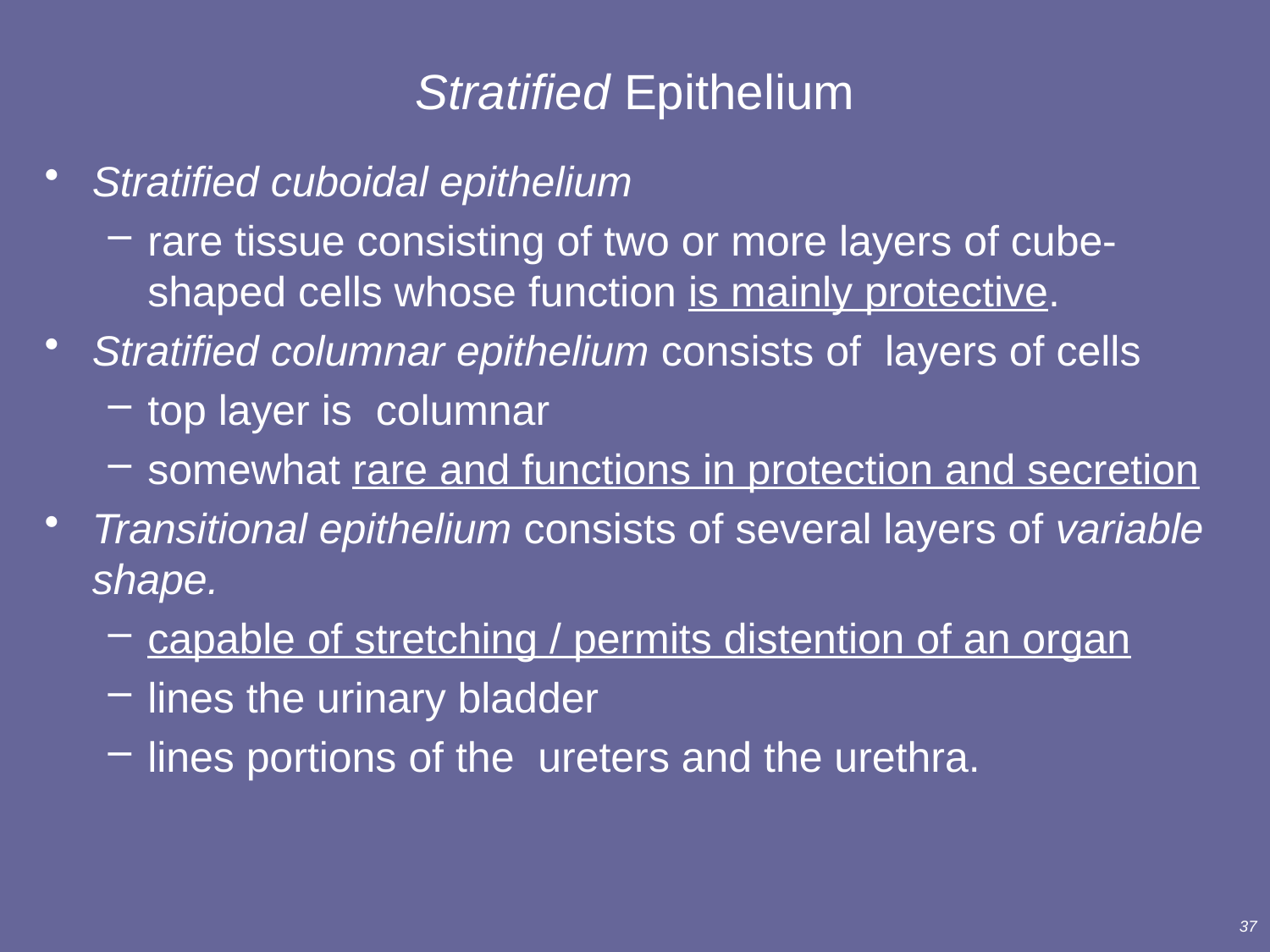

# Stratified Epithelium
Stratified cuboidal epithelium
rare tissue consisting of two or more layers of cube-shaped cells whose function is mainly protective.
Stratified columnar epithelium consists of  layers of cells
top layer is  columnar
somewhat rare and functions in protection and secretion
Transitional epithelium consists of several layers of variable shape.
capable of stretching / permits distention of an organ
lines the urinary bladder
lines portions of the  ureters and the urethra.
37